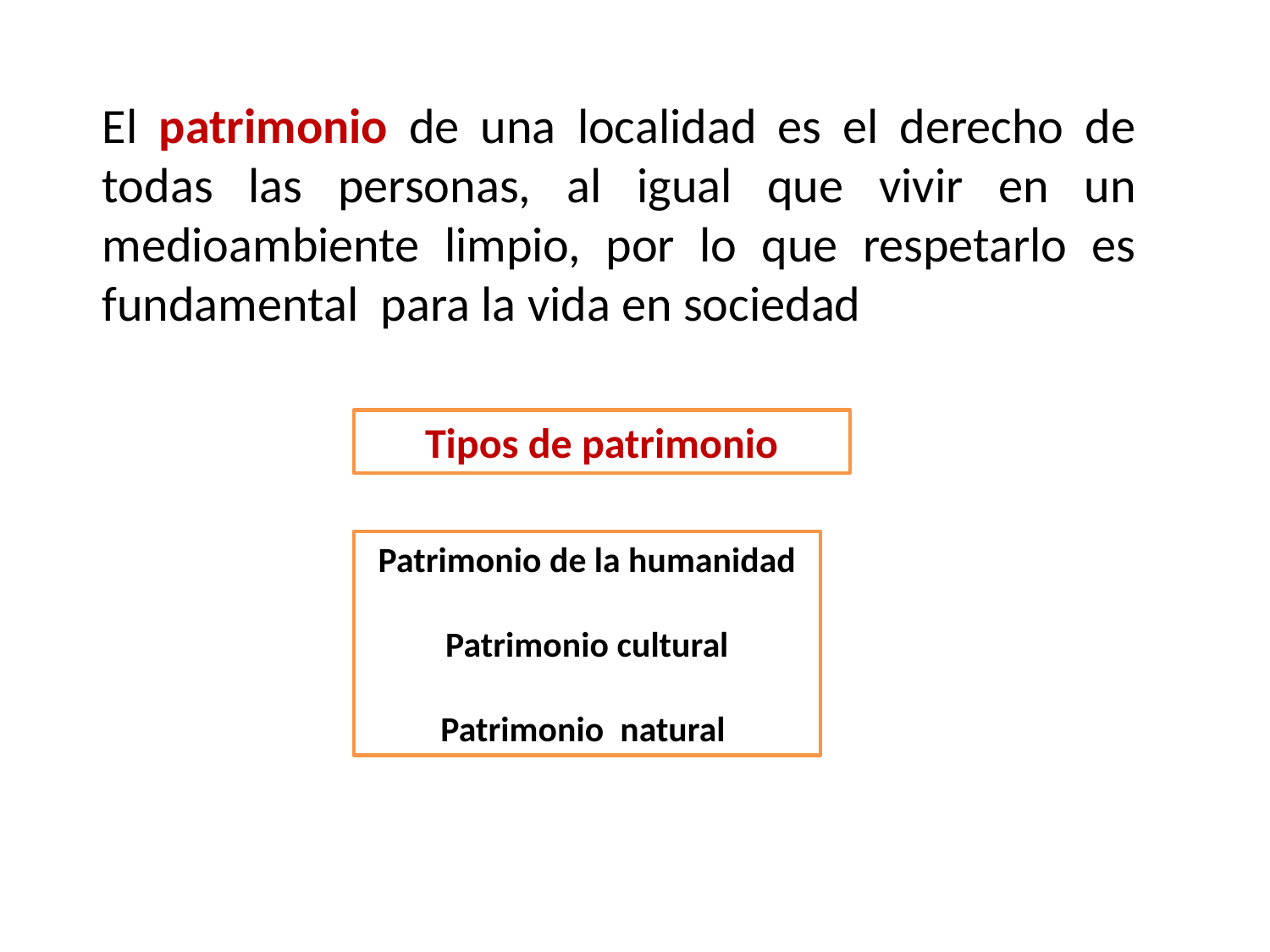

El patrimonio de una localidad es el derecho de todas las personas, al igual que vivir en un medioambiente limpio, por lo que respetarlo es fundamental  para la vida en sociedad
Tipos de patrimonio
Patrimonio de la humanidad

Patrimonio cultural

Patrimonio  natural